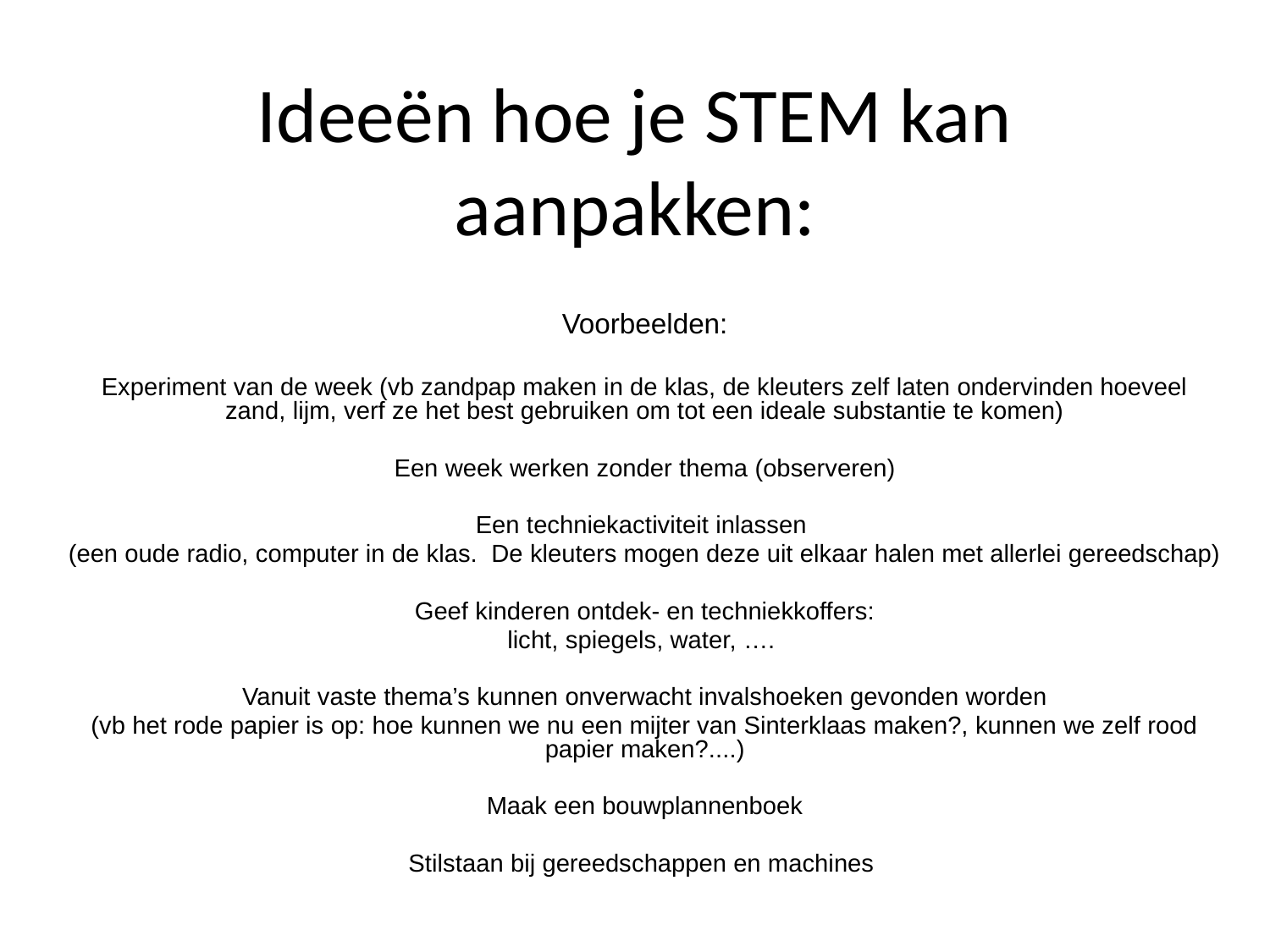

Ideeën hoe je STEM kan aanpakken:
Voorbeelden:

Experiment van de week (vb zandpap maken in de klas, de kleuters zelf laten ondervinden hoeveel zand, lijm, verf ze het best gebruiken om tot een ideale substantie te komen)

Een week werken zonder thema (observeren)

Een techniekactiviteit inlassen
(een oude radio, computer in de klas.  De kleuters mogen deze uit elkaar halen met allerlei gereedschap)

Geef kinderen ontdek- en techniekkoffers:
licht, spiegels, water, ….

Vanuit vaste thema’s kunnen onverwacht invalshoeken gevonden worden
(vb het rode papier is op: hoe kunnen we nu een mijter van Sinterklaas maken?, kunnen we zelf rood papier maken?....)

Maak een bouwplannenboek

Stilstaan bij gereedschappen en machines